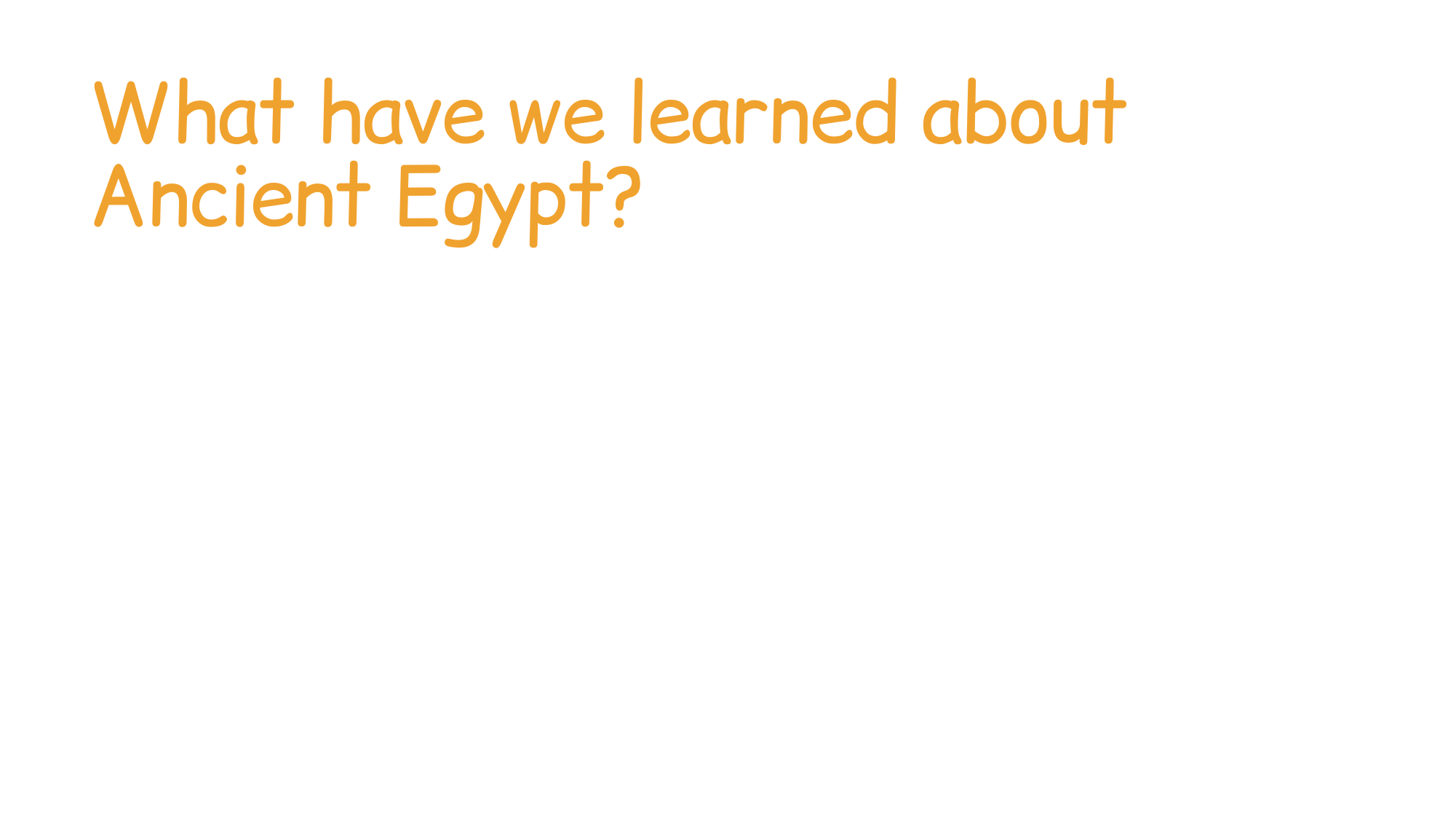

# What have we learned about Ancient Egypt?